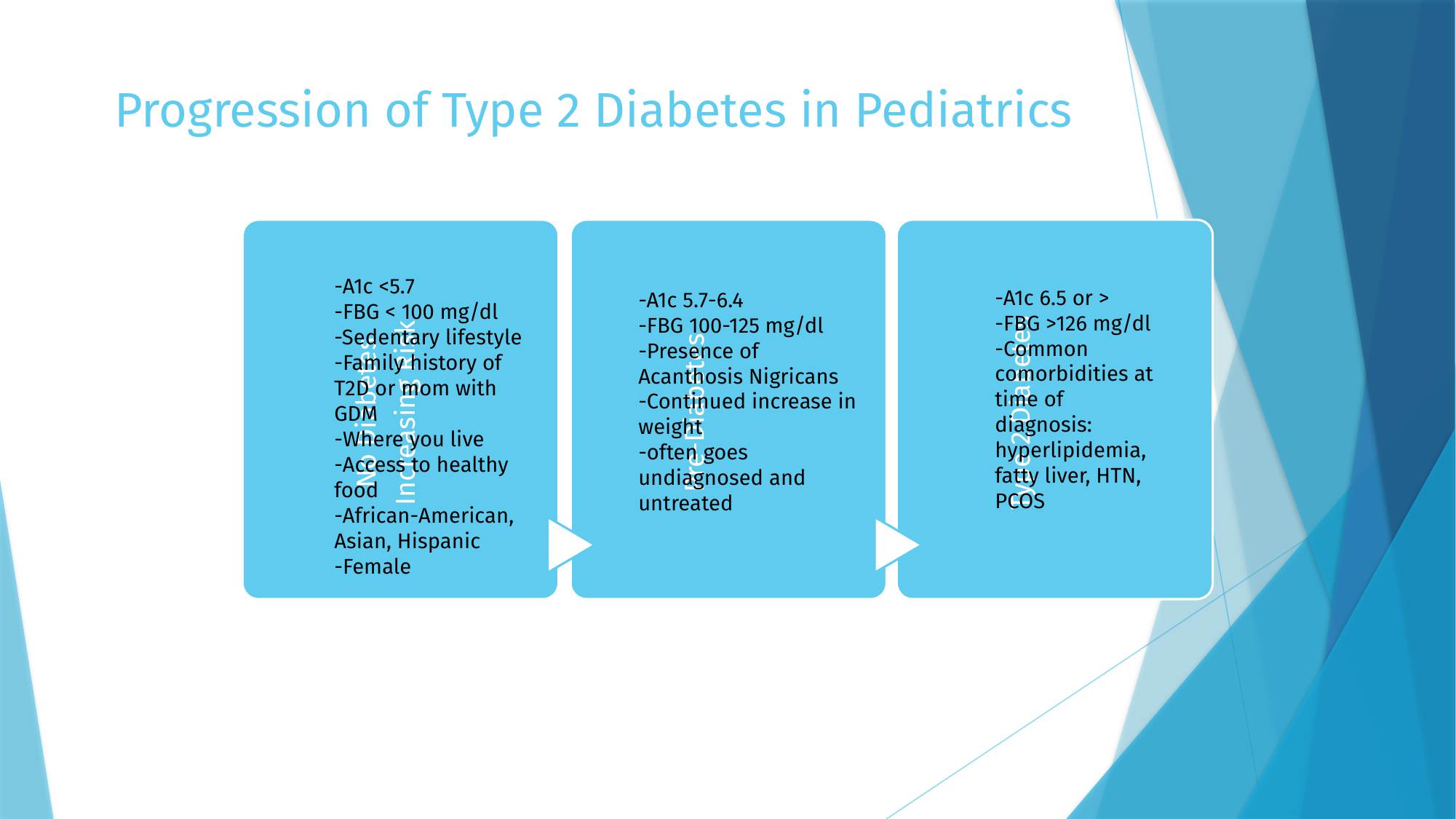

# Progression of Type 2 Diabetes in Pediatrics
No Diabetes
Increasing Risk

Pre-Diabetes

Type 2 Diabetes

-A1c <5.7
-FBG < 100 mg/dl
-Sedentary lifestyle
-Family history of T2D or mom with GDM
-Where you live
-Access to healthy food
-African-American, Asian, Hispanic
-Female

-A1c 6.5 or >
-FBG >126 mg/dl
-Common comorbidities at time of diagnosis: hyperlipidemia, fatty liver, HTN, PCOS
-A1c 5.7-6.4
-FBG 100-125 mg/dl
-Presence of Acanthosis Nigricans
-Continued increase in weight
-often goes undiagnosed and untreated